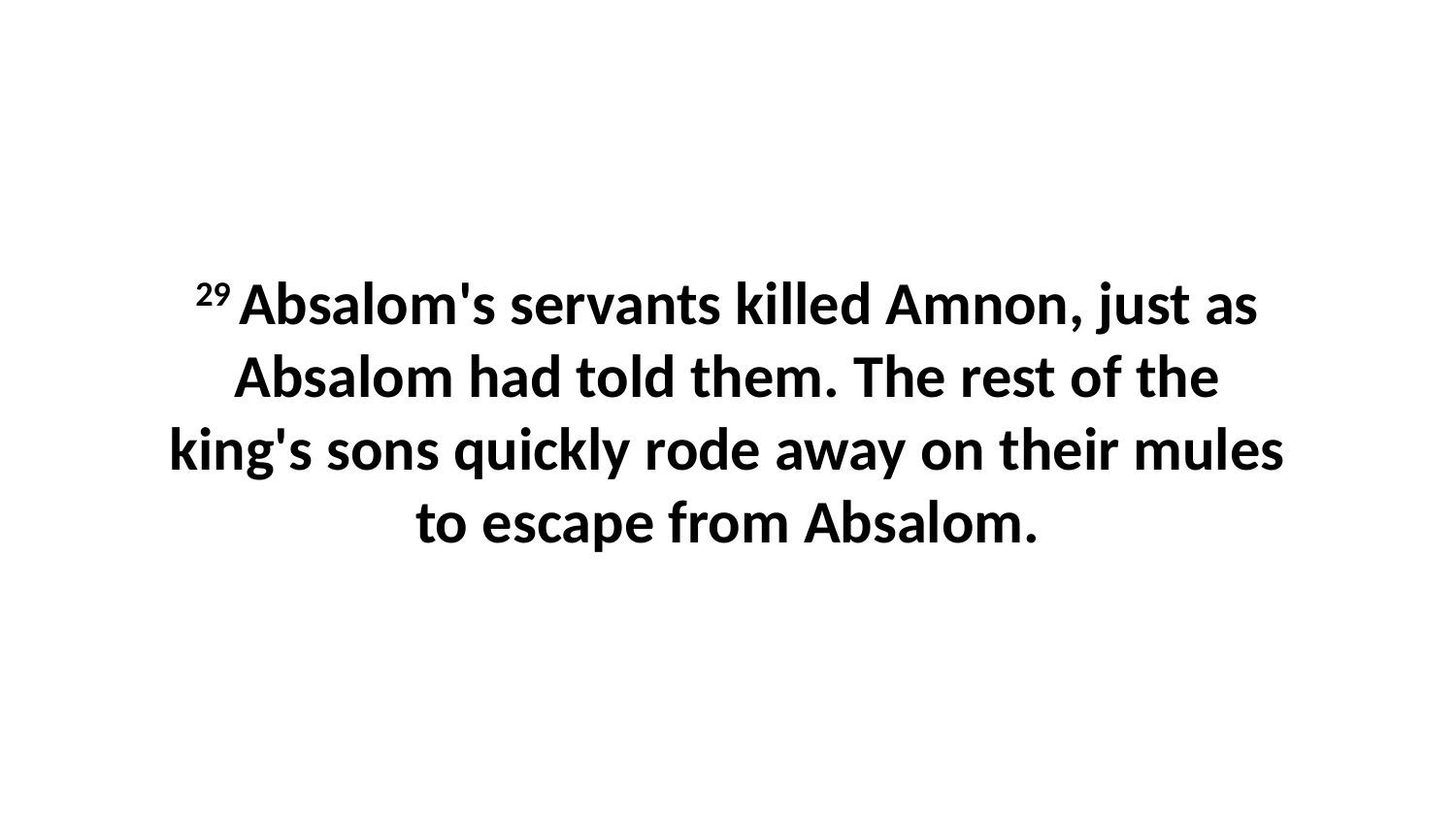

29 Absalom's servants killed Amnon, just as Absalom had told them. The rest of the king's sons quickly rode away on their mules to escape from Absalom.